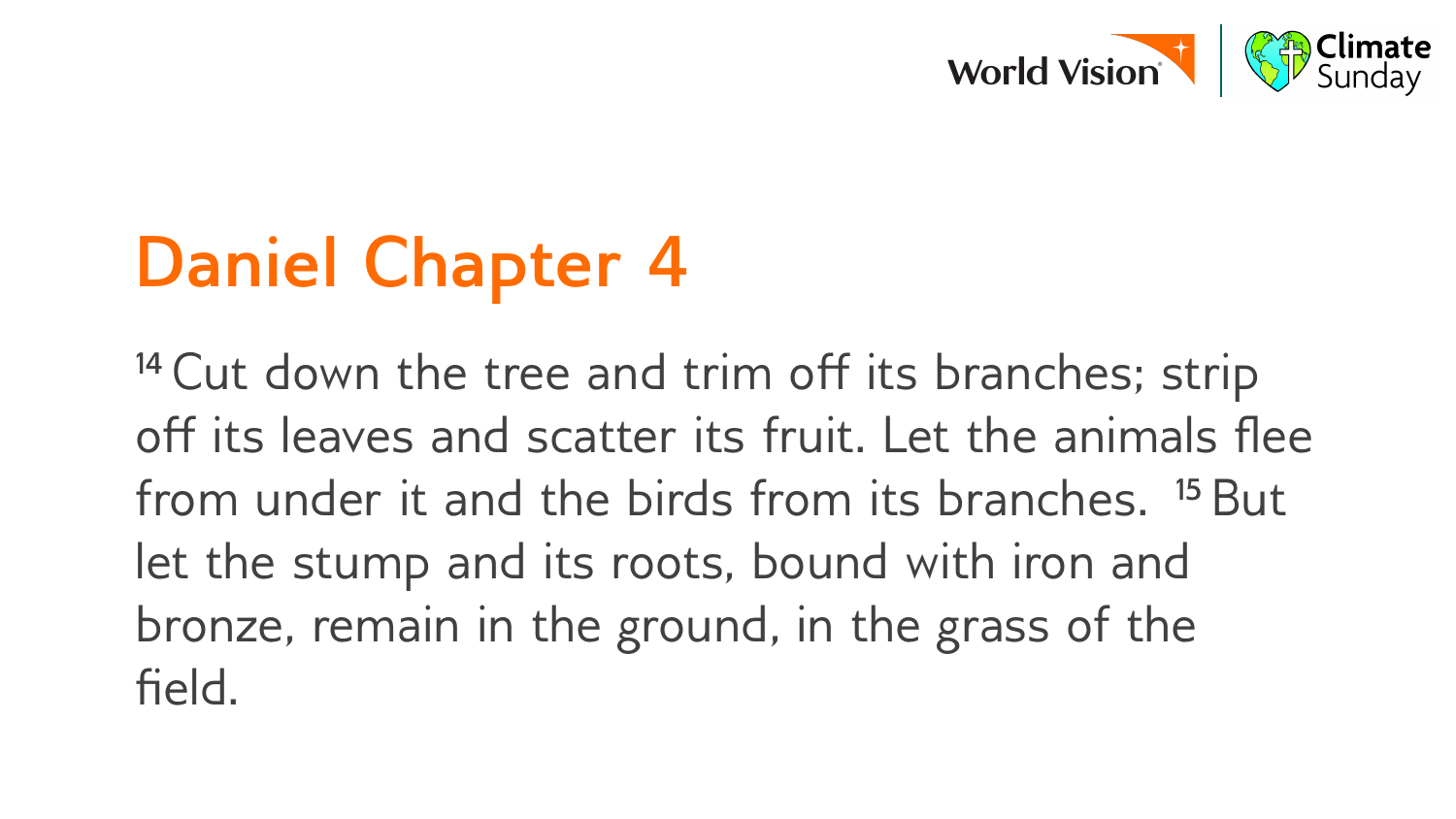

Daniel Chapter 4
14 Cut down the tree and trim off its branches; strip off its leaves and scatter its fruit. Let the animals flee from under it and the birds from its branches.  15 But let the stump and its roots, bound with iron and bronze, remain in the ground, in the grass of the field.